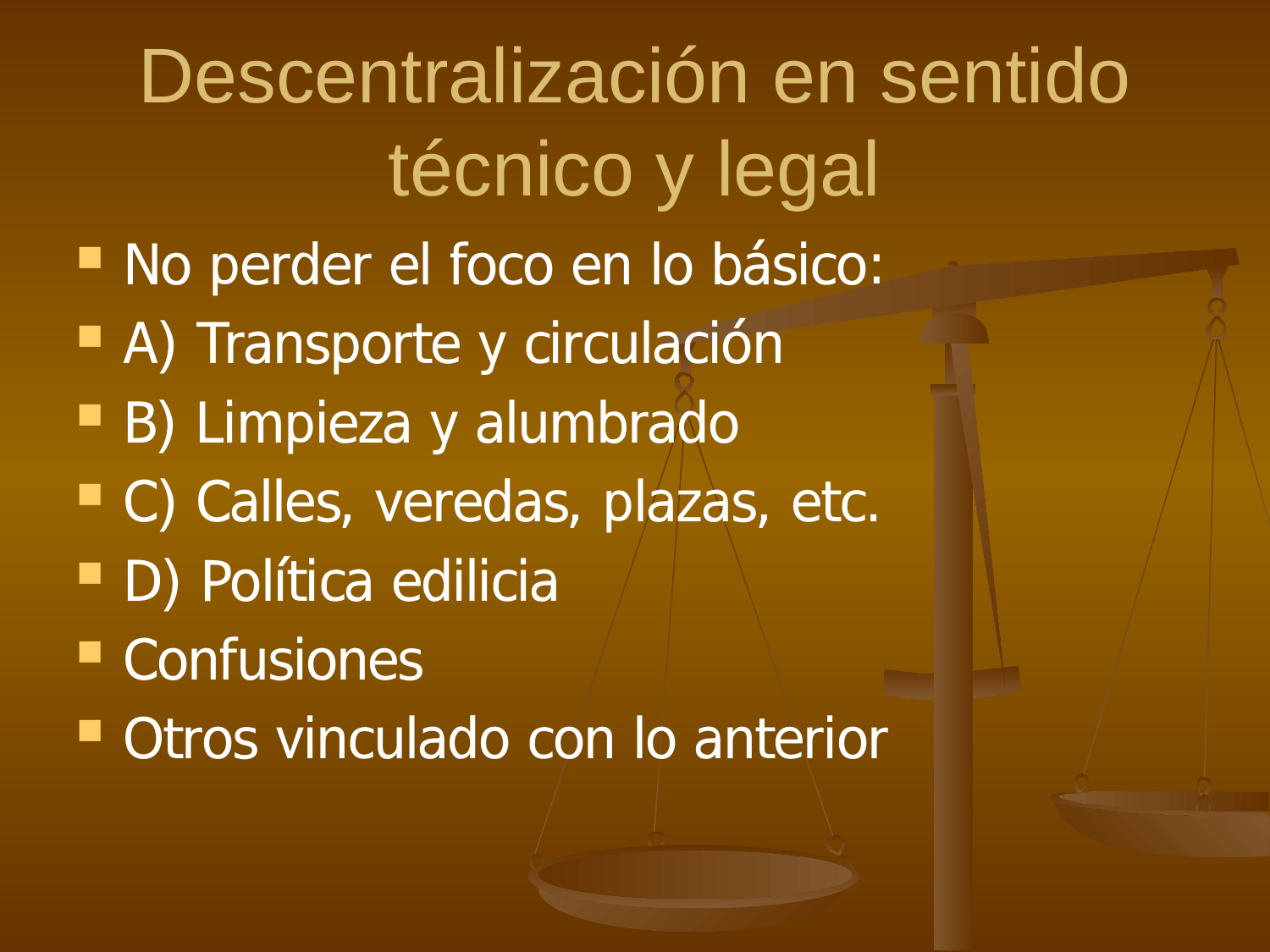

# Descentralización en sentido técnico y legal
No perder el foco en lo básico:
A) Transporte y circulación
B) Limpieza y alumbrado
C) Calles, veredas, plazas, etc.
D) Política edilicia
Confusiones
Otros vinculado con lo anterior